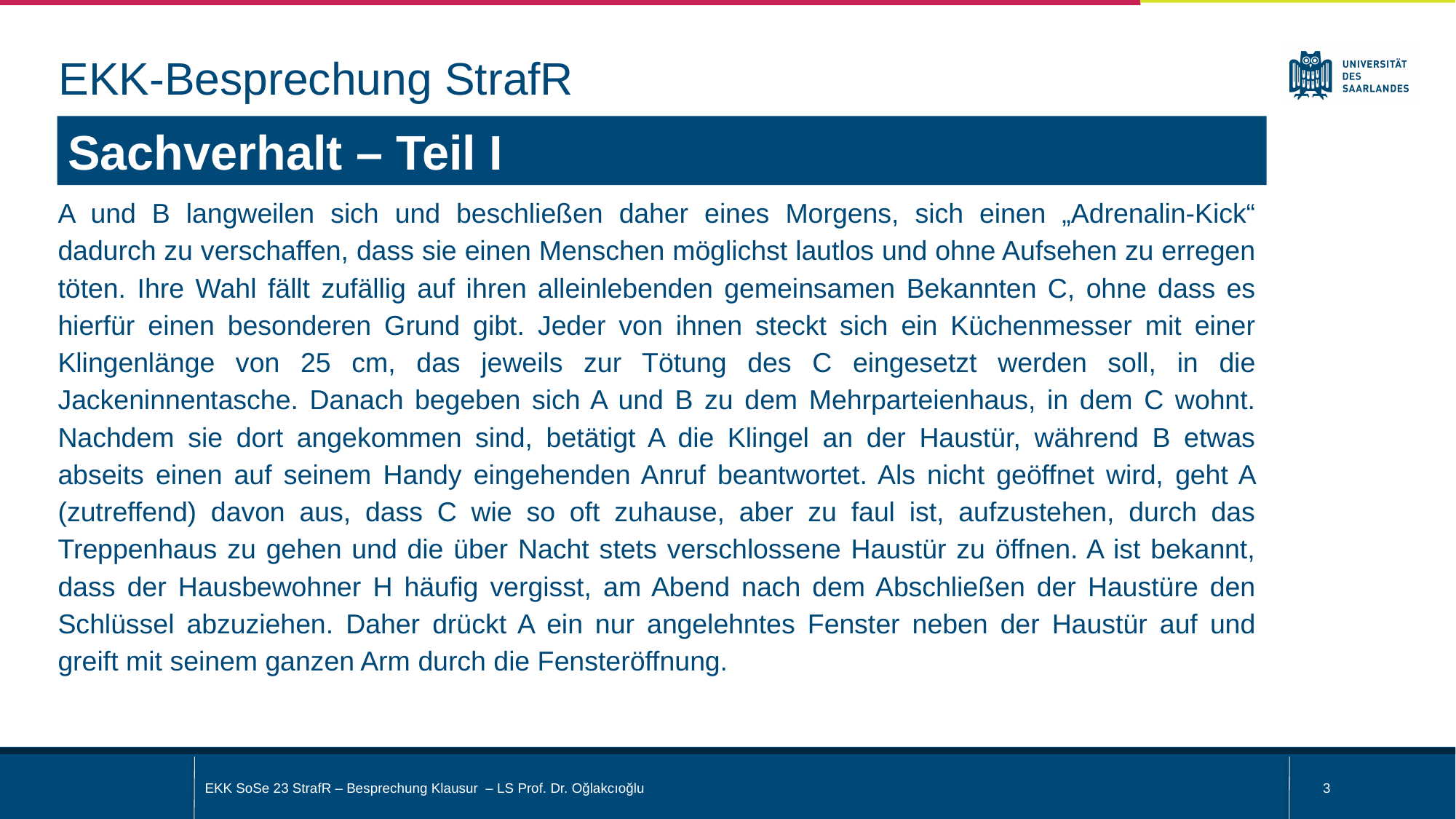

EKK-Besprechung StrafR
Sachverhalt – Teil I
A und B langweilen sich und beschließen daher eines Morgens, sich einen „Adrenalin-Kick“ dadurch zu verschaffen, dass sie einen Menschen möglichst lautlos und ohne Aufsehen zu erregen töten. Ihre Wahl fällt zufällig auf ihren alleinlebenden gemeinsamen Bekannten C, ohne dass es hierfür einen besonderen Grund gibt. Jeder von ihnen steckt sich ein Küchenmesser mit einer Klingenlänge von 25 cm, das jeweils zur Tötung des C eingesetzt werden soll, in die Jackeninnentasche. Danach begeben sich A und B zu dem Mehrparteienhaus, in dem C wohnt. Nachdem sie dort angekommen sind, betätigt A die Klingel an der Haustür, während B etwas abseits einen auf seinem Handy eingehenden Anruf beantwortet. Als nicht geöffnet wird, geht A (zutreffend) davon aus, dass C wie so oft zuhause, aber zu faul ist, aufzustehen, durch das Treppenhaus zu gehen und die über Nacht stets verschlossene Haustür zu öffnen. A ist bekannt, dass der Hausbewohner H häufig vergisst, am Abend nach dem Abschließen der Haustüre den Schlüssel abzuziehen. Daher drückt A ein nur angelehntes Fenster neben der Haustür auf und greift mit seinem ganzen Arm durch die Fensteröffnung.
EKK SoSe 23 StrafR – Besprechung Klausur  – LS Prof. Dr. Oğlakcıoğlu
3